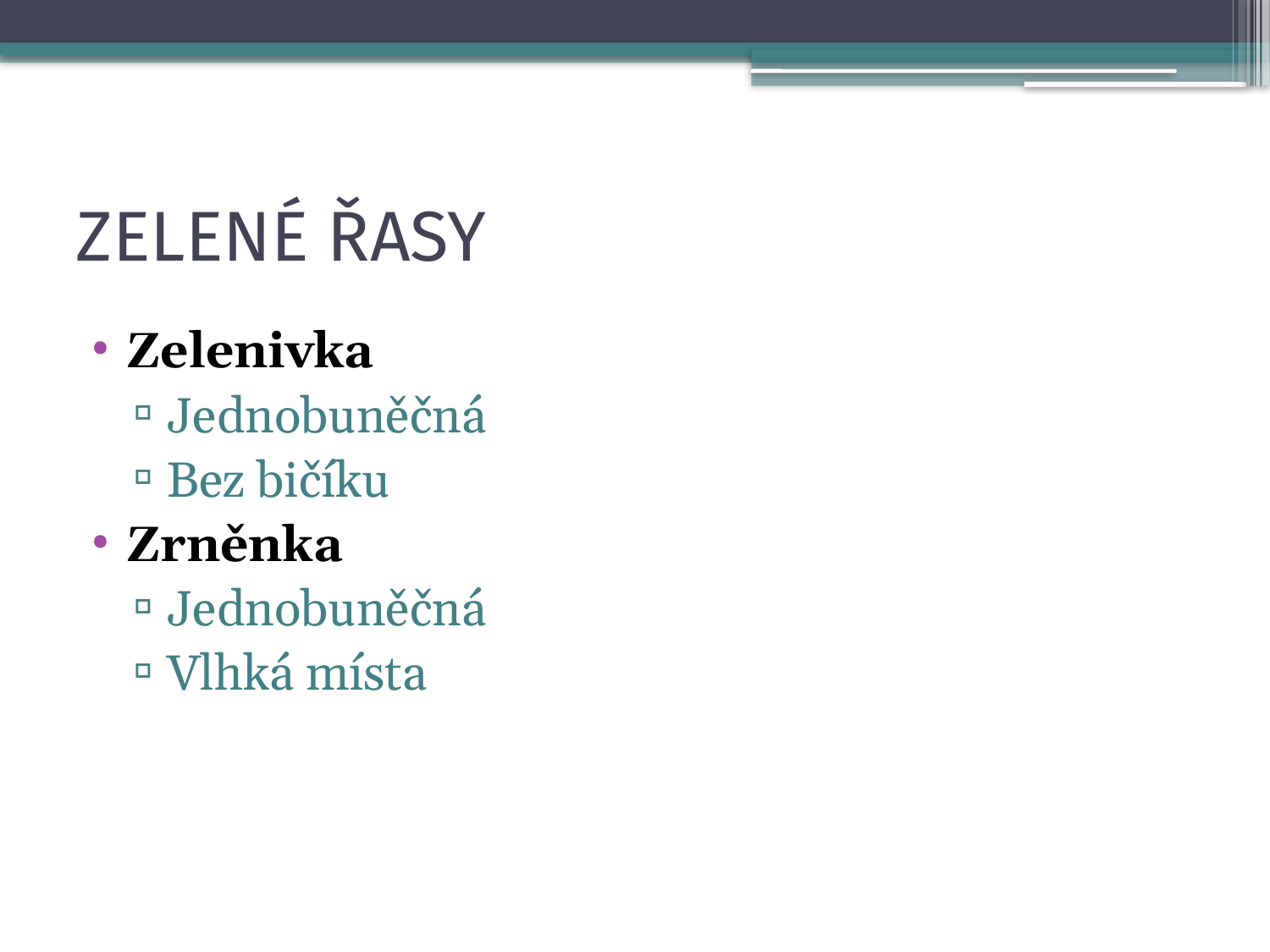

# ZELENÉ ŘASY
Zelenivka
Jednobuněčná
Bez bičíku
Zrněnka
Jednobuněčná
Vlhká místa